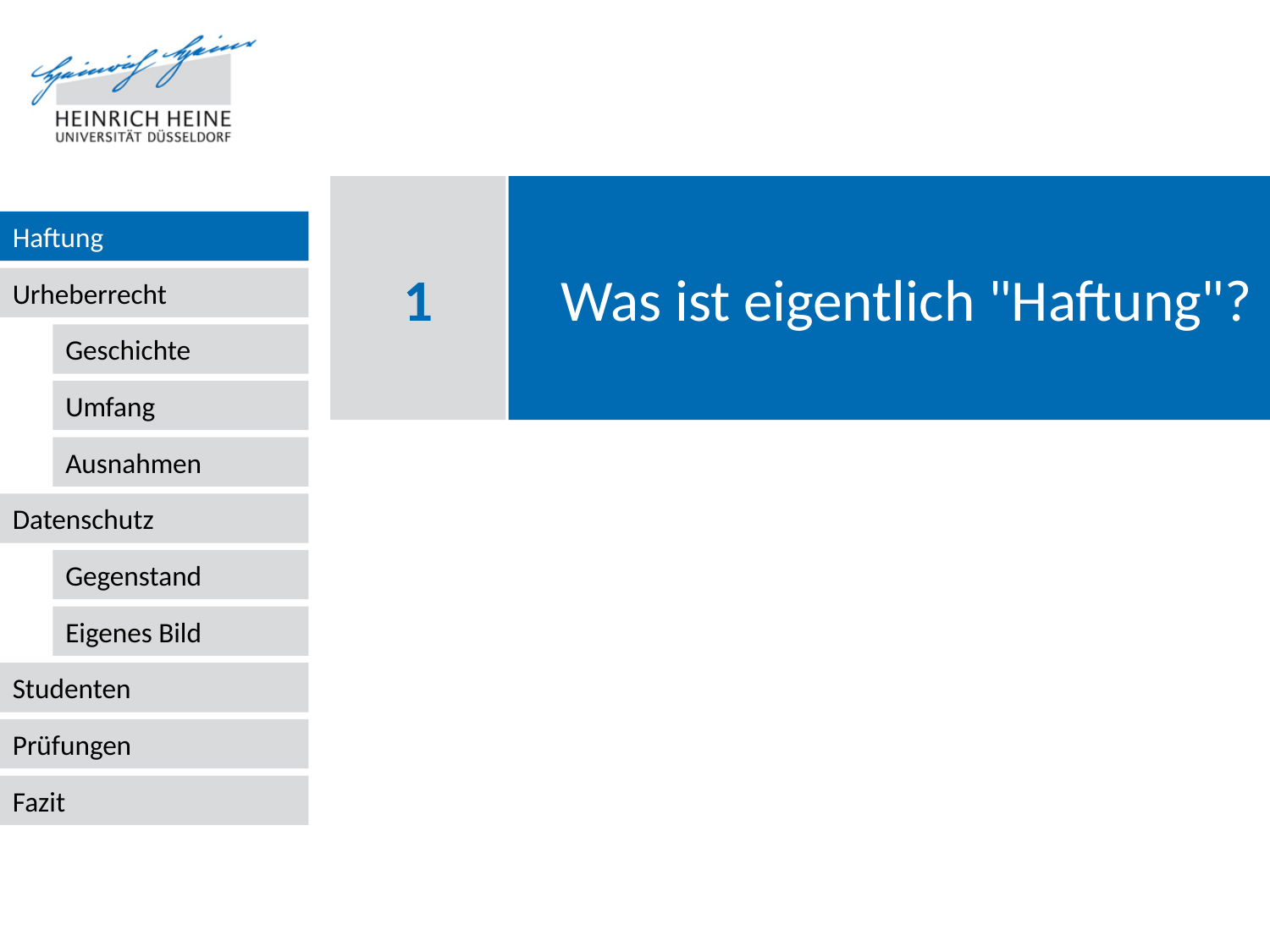

# Was ist eigentlich "Haftung"?
1
Haftung